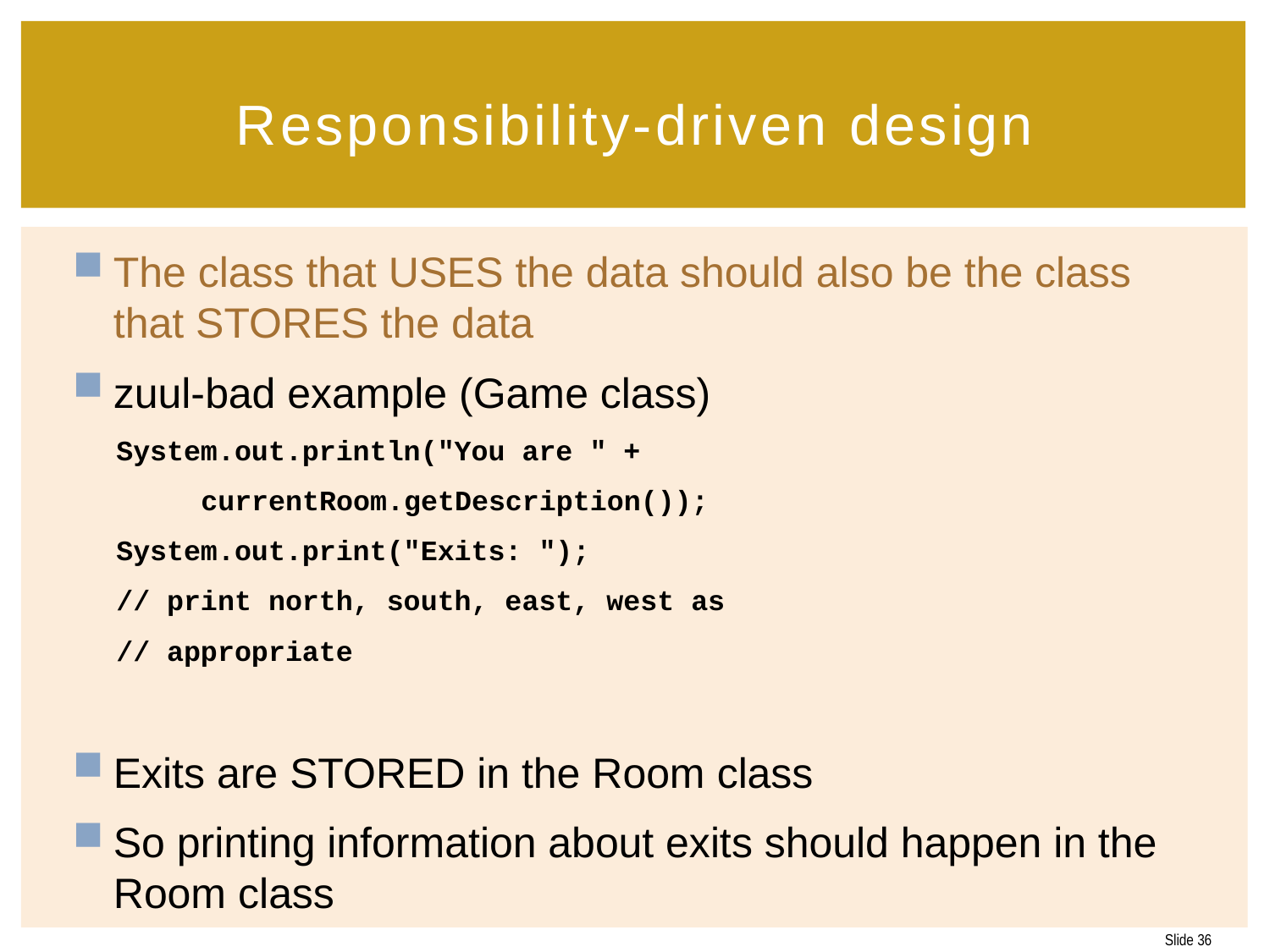

# Responsibility-driven design
The class that USES the data should also be the class that STORES the data
zuul-bad example (Game class)
System.out.println("You are " +
     currentRoom.getDescription());
System.out.print("Exits: ");
// print north, south, east, west as
// appropriate

Exits are STORED in the Room class
So printing information about exits should happen in the Room class